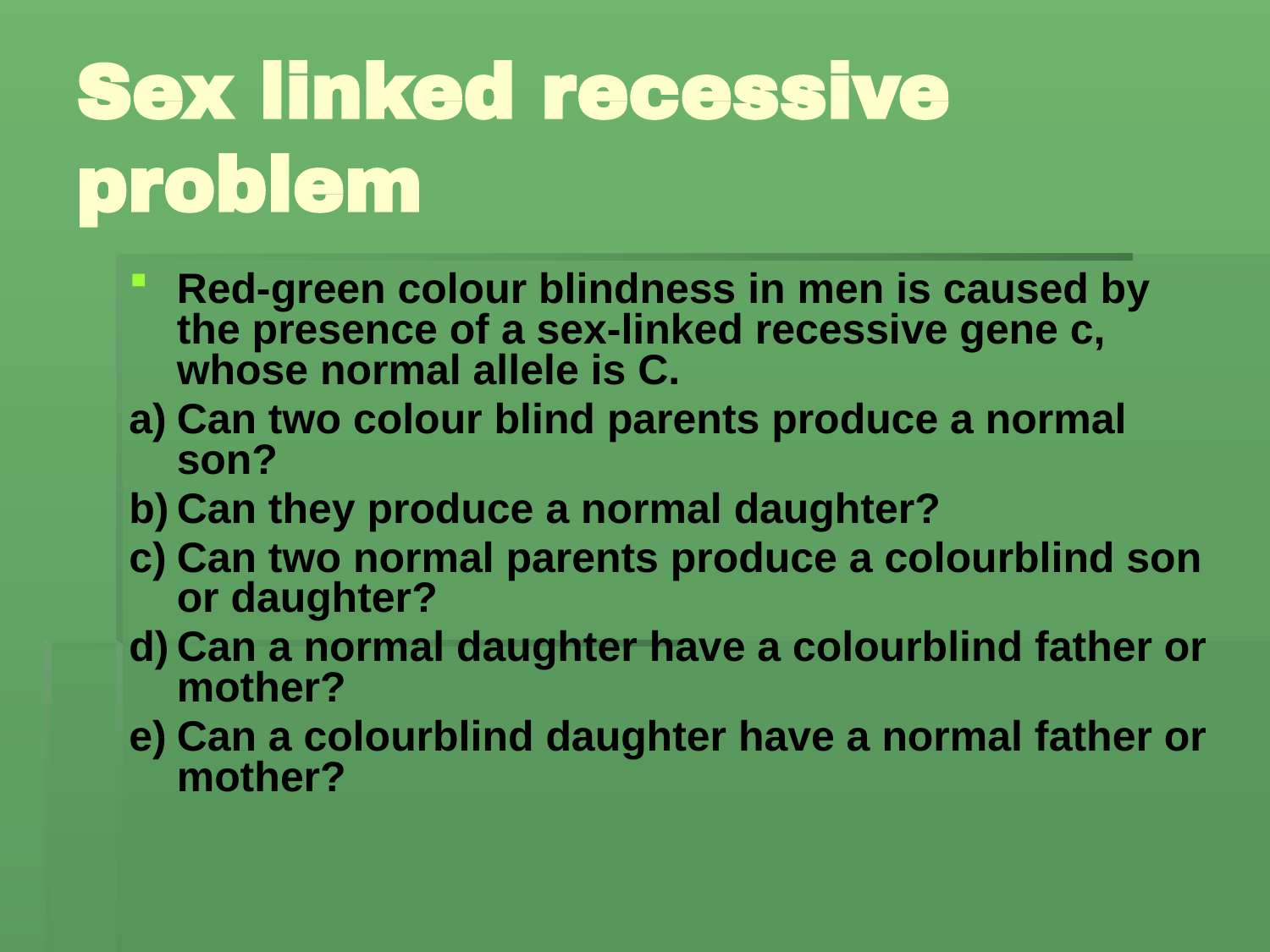

# Sex linked recessive problem
Red-green colour blindness in men is caused by the presence of a sex-linked recessive gene c, whose normal allele is C.
a)	Can two colour blind parents produce a normal son?
b)	Can they produce a normal daughter?
c)	Can two normal parents produce a colourblind son or daughter?
d)	Can a normal daughter have a colourblind father or mother?
e)	Can a colourblind daughter have a normal father or mother?